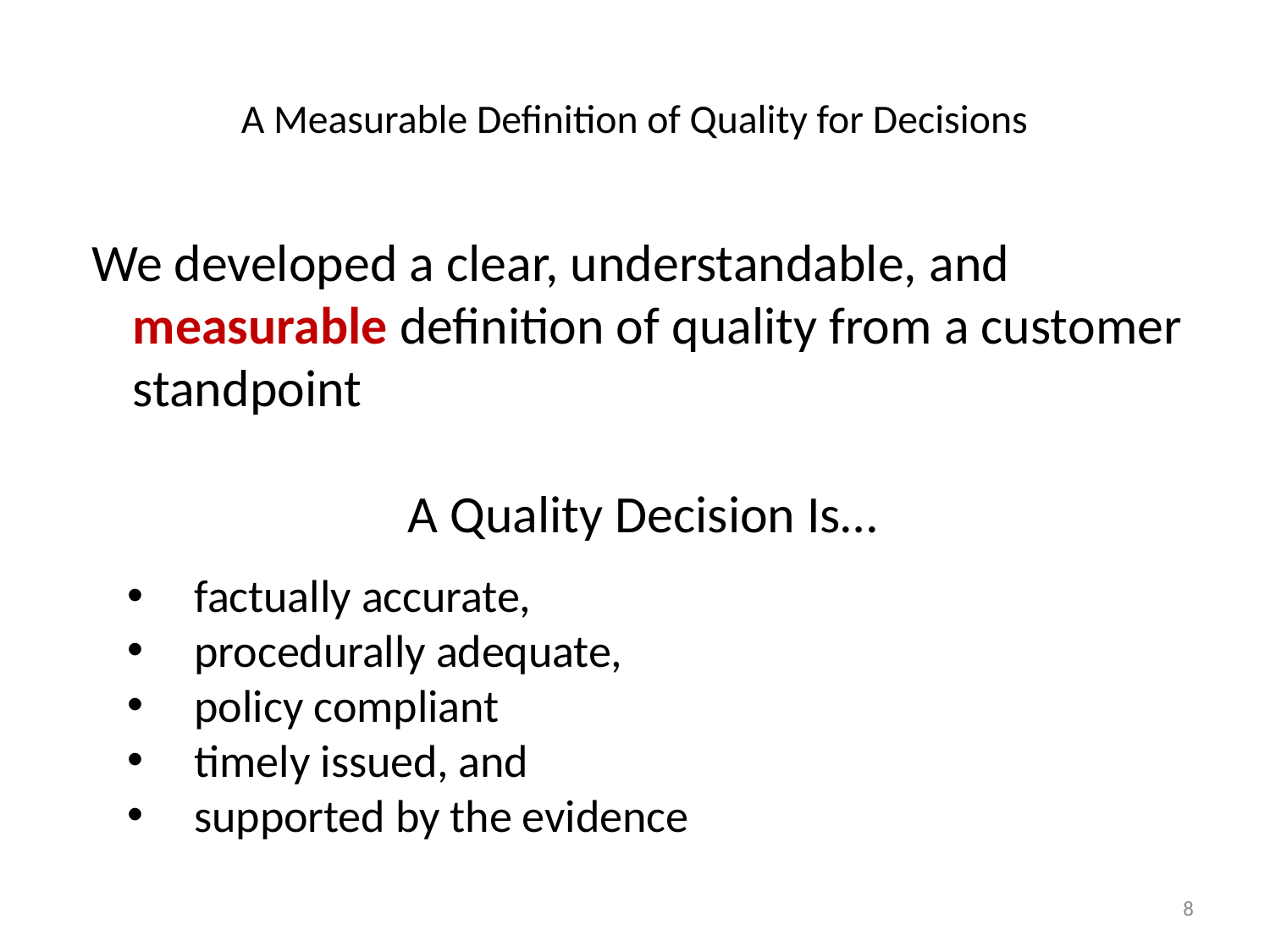

# A Measurable Definition of Quality for Decisions
We developed a clear, understandable, and measurable definition of quality from a customer standpoint

A Quality Decision Is…

factually accurate,
procedurally adequate,
policy compliant
timely issued, and
supported by the evidence

8